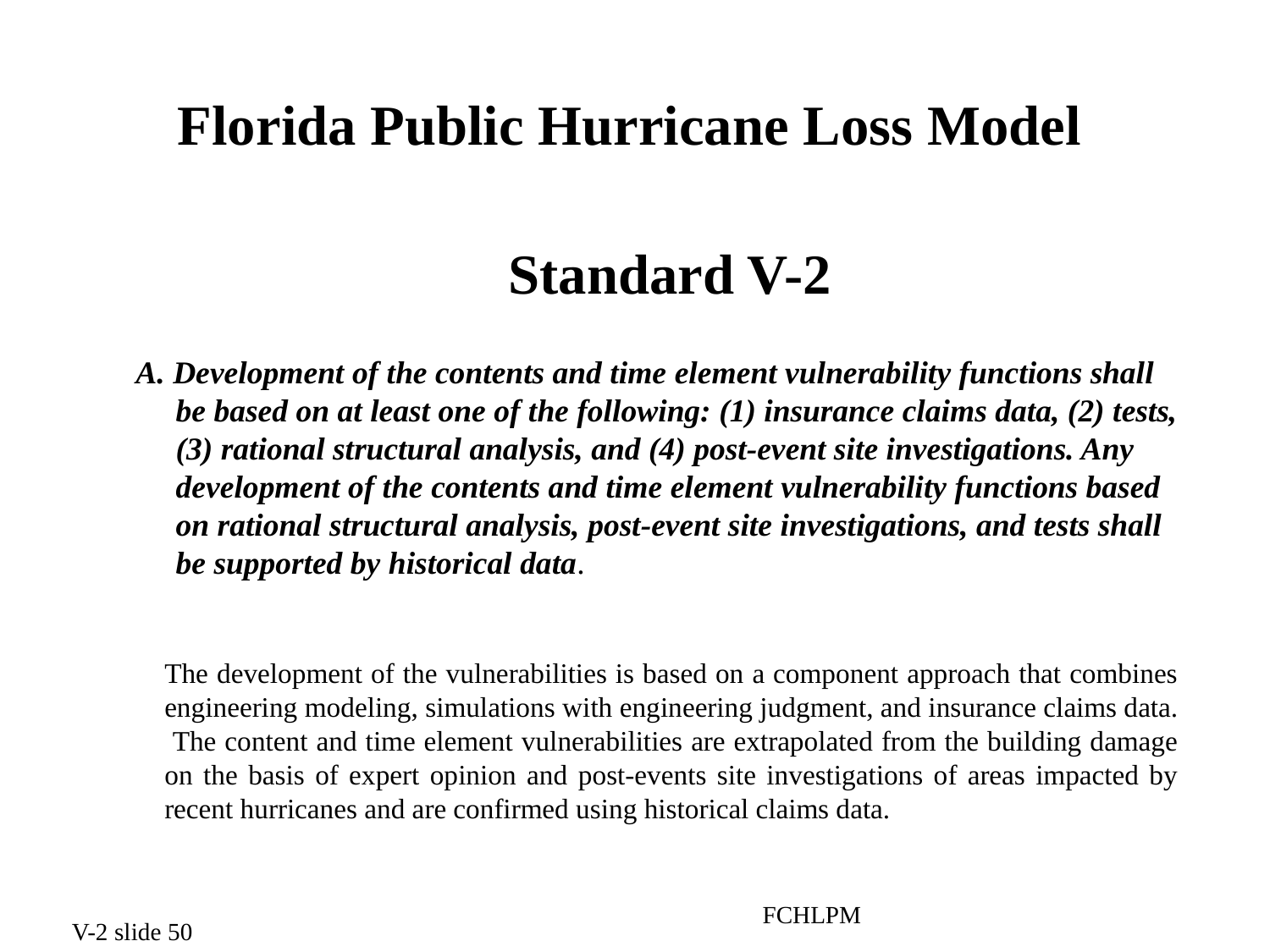

Florida Public Hurricane Loss Model
# Standard V-2
A. Development of the contents and time element vulnerability functions shall be based on at least one of the following: (1) insurance claims data, (2) tests, (3) rational structural analysis, and (4) post-event site investigations. Any development of the contents and time element vulnerability functions based on rational structural analysis, post-event site investigations, and tests shall be supported by historical data.

The development of the vulnerabilities is based on a component approach that combines engineering modeling, simulations with engineering judgment, and insurance claims data.  The content and time element vulnerabilities are extrapolated from the building damage on the basis of expert opinion and post-events site investigations of areas impacted by recent hurricanes and are confirmed using historical claims data.
V-2 slide 50
FCHLPM